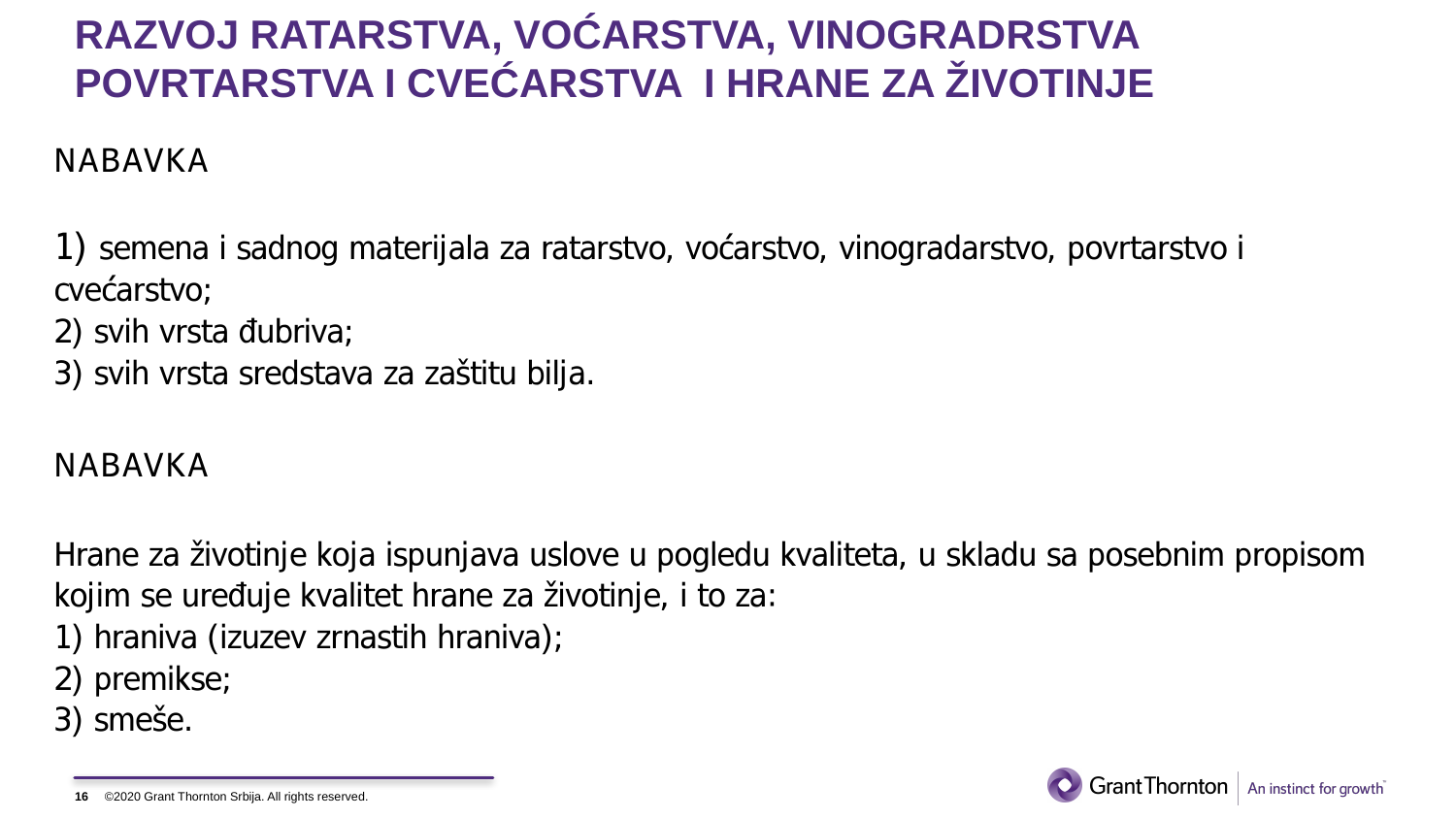

# RAZVOJ RATARSTVA, VOĆARSTVA, VINOGRADRSTVA POVRTARSTVA I CVEĆARSTVA  I HRANE ZA ŽIVOTINJE

NABAVKA

1) semena i sadnog materijala za ratarstvo, voćarstvo, vinogradarstvo, povrtarstvo i cvećarstvo;
2) svih vrsta đubriva;
3) svih vrsta sredstava za zaštitu bilja.

NABAVKA

Hrane za životinje koja ispunjava uslove u pogledu kvaliteta, u skladu sa posebnim propisom kojim se uređuje kvalitet hrane za životinje, i to za:
1) hraniva (izuzev zrnastih hraniva);
2) premikse;
3) smeše.

16